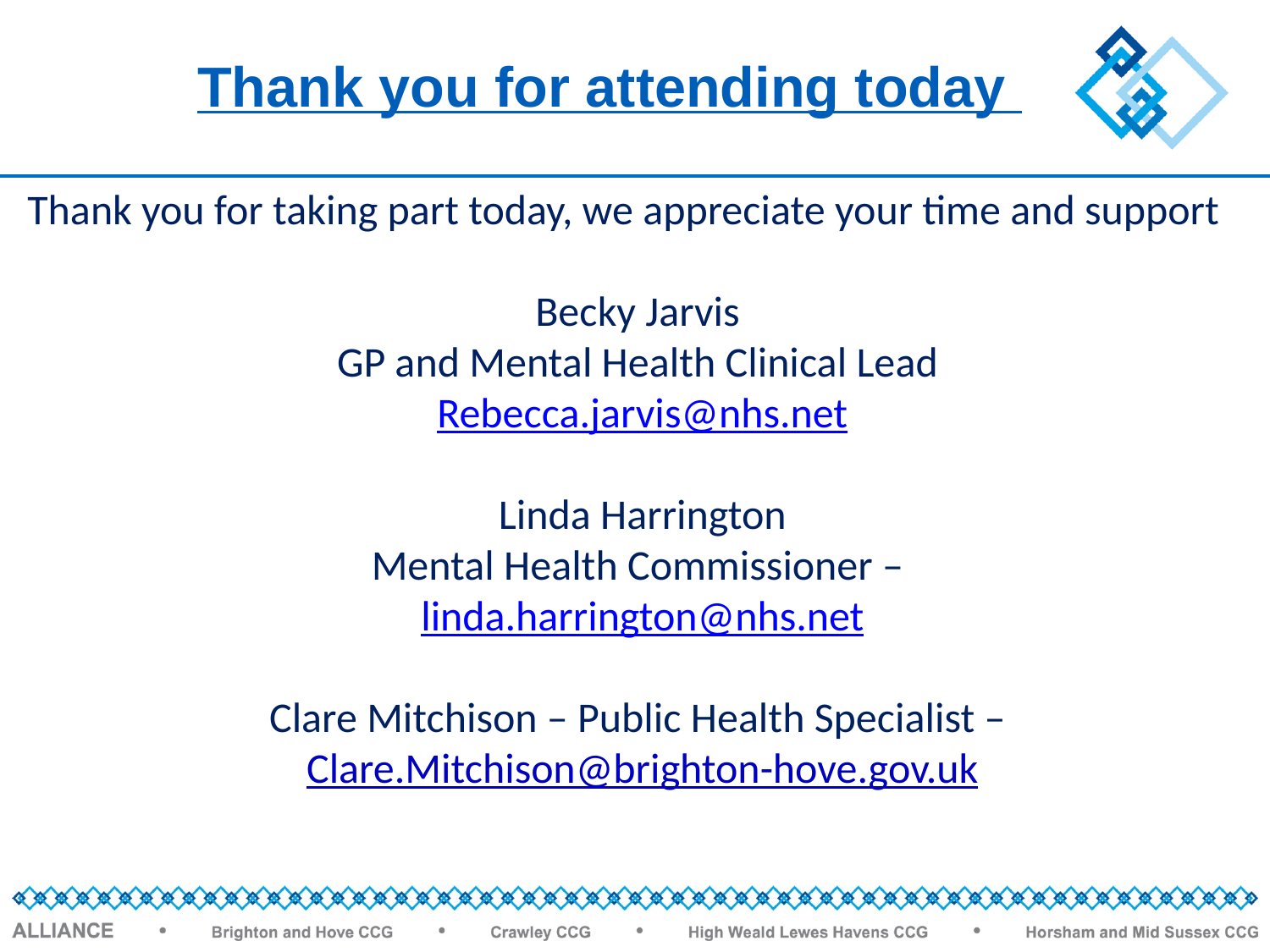

Thank you for attending today
Thank you for taking part today, we appreciate your time and support

Becky Jarvis
GP and Mental Health Clinical Lead
Rebecca.jarvis@nhs.net

Linda Harrington
Mental Health Commissioner –
linda.harrington@nhs.net

Clare Mitchison – Public Health Specialist –
Clare.Mitchison@brighton-hove.gov.uk